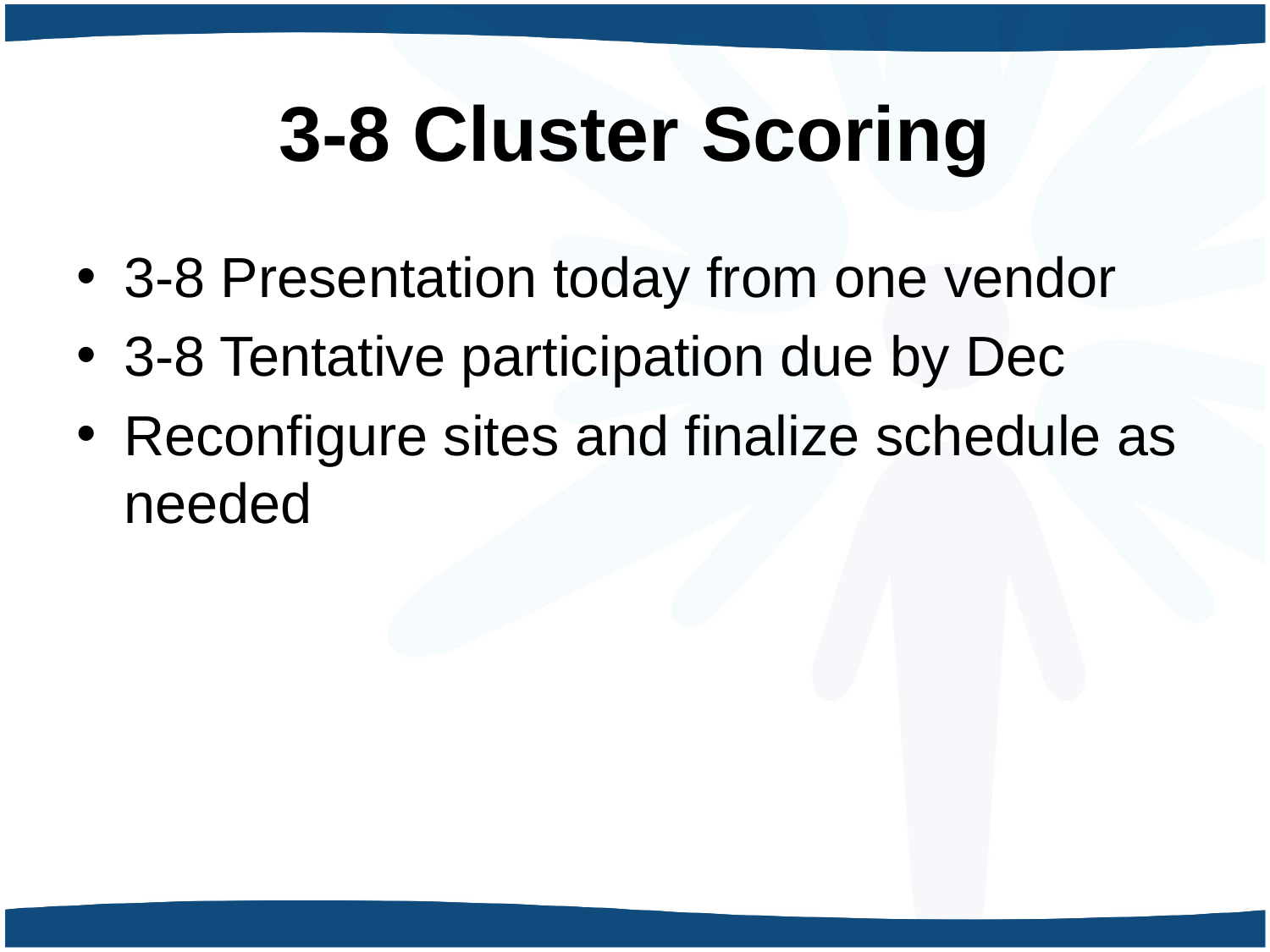

# 3-8 Cluster Scoring
3-8 Presentation today from one vendor
3-8 Tentative participation due by Dec
Reconfigure sites and finalize schedule as needed